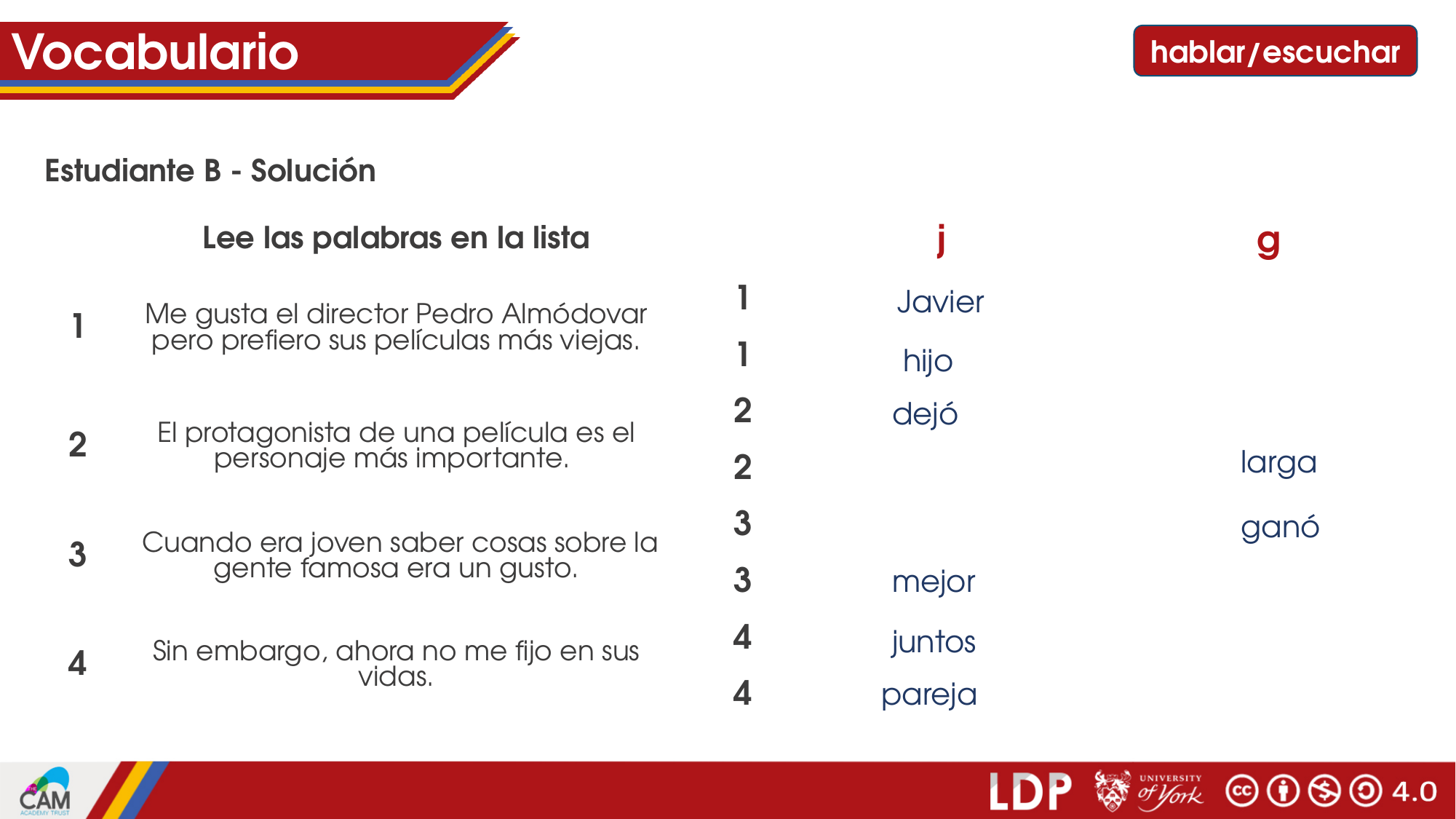

Vocabulario
hablar/escuchar
# Estudiante B - Solución
|  | Lee las palabras en la lista |
| --- | --- |
| 1 | Me gusta el director Pedro Almódovar pero prefiero sus películas más viejas. |
| 2 | El protagonista de una película es el personaje más importante. |
| 3 | Cuando era joven saber cosas sobre la gente famosa era un gusto. |
| 4 | Sin embargo, ahora no me fijo en sus vidas. |
|  | j | g |
| --- | --- | --- |
| 1 |  |  |
| 1 |  |  |
| 2 |  |  |
| 2 |  |  |
| 3 |  |  |
| 3 |  |  |
| 4 |  |  |
| 4 |  |  |
Javier
hijo
dejó
larga
ganó
mejor
juntos
pareja